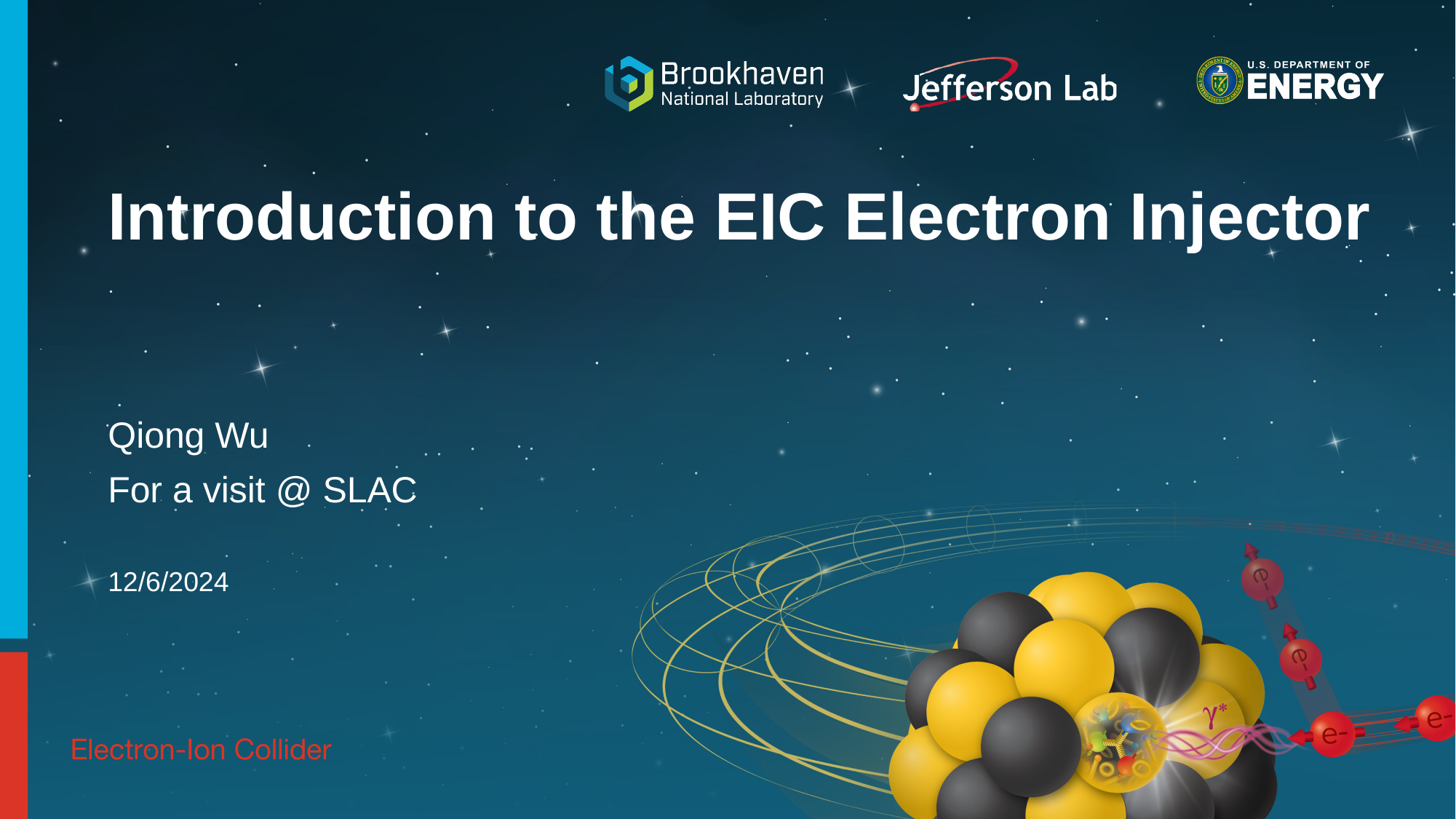

# Introduction to the EIC Electron Injector
Qiong Wu
For a visit @ SLAC
12/6/2024